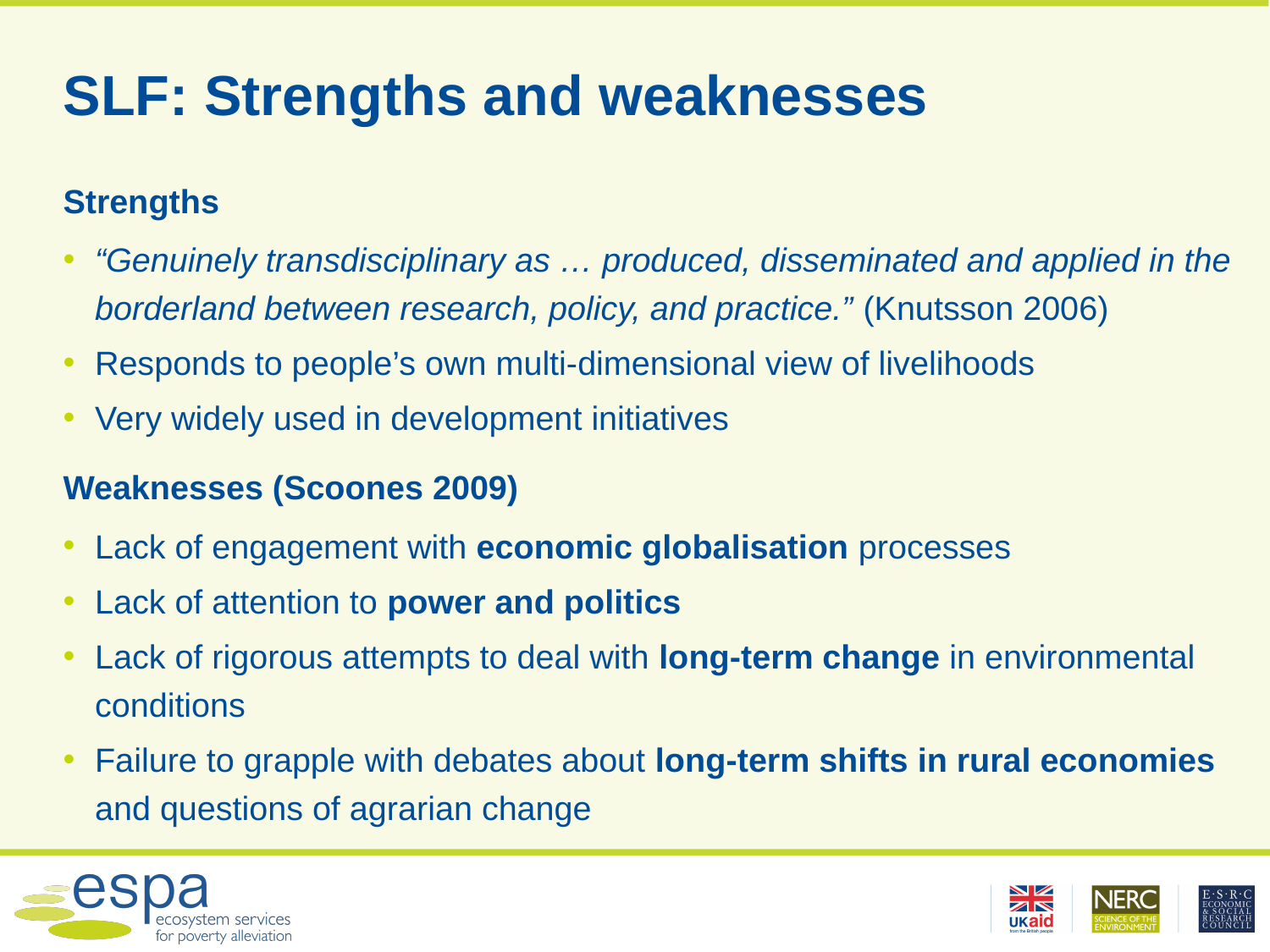

# SLF: Strengths and weaknesses
Strengths
“Genuinely transdisciplinary as … produced, disseminated and applied in the borderland between research, policy, and practice.” (Knutsson 2006)
Responds to people’s own multi-dimensional view of livelihoods
Very widely used in development initiatives
Weaknesses (Scoones 2009)
Lack of engagement with economic globalisation processes
Lack of attention to power and politics
Lack of rigorous attempts to deal with long-term change in environmental conditions
Failure to grapple with debates about long-term shifts in rural economies and questions of agrarian change